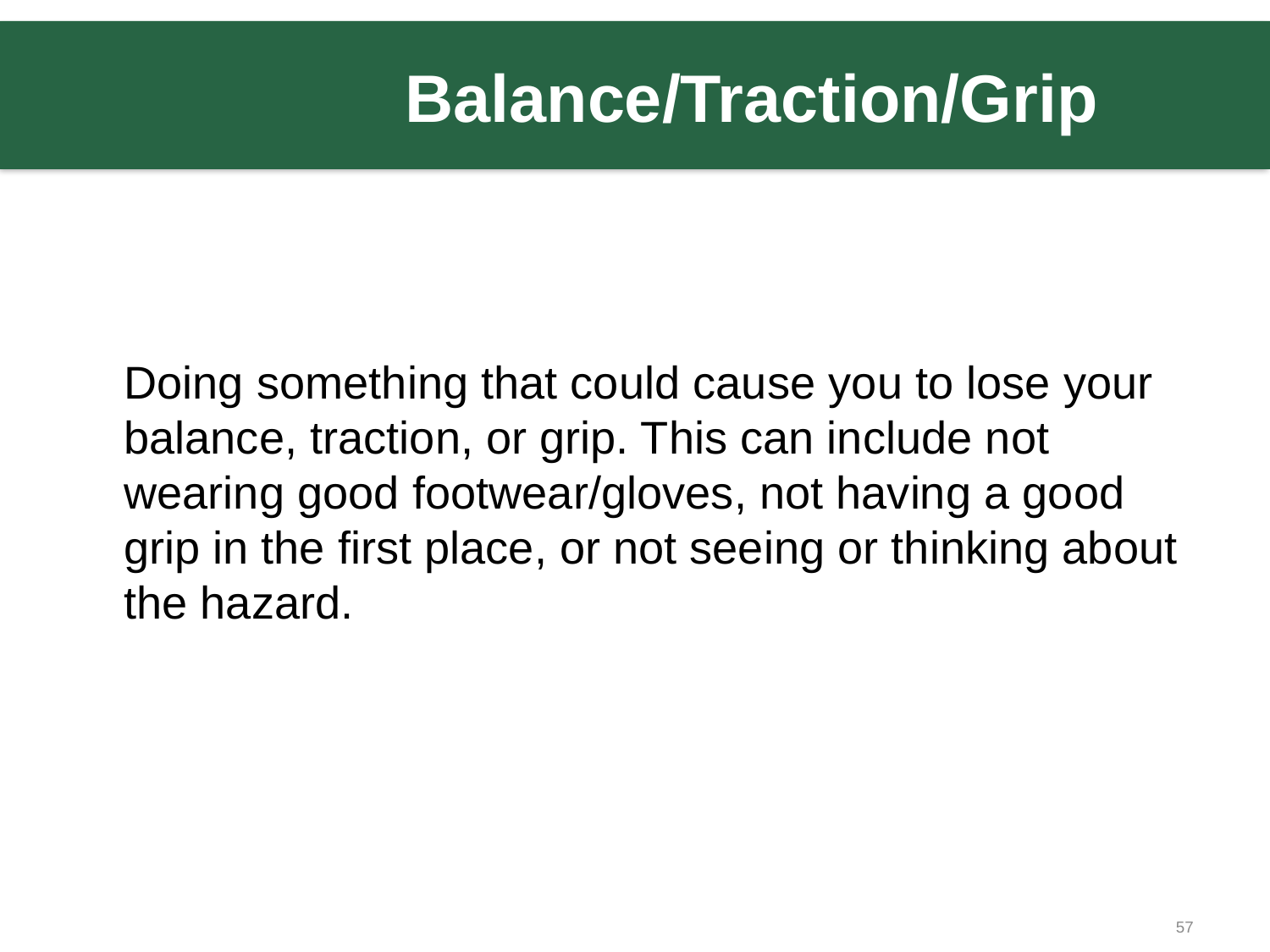

# Balance/Traction/Grip
	Doing something that could cause you to lose your balance, traction, or grip. This can include not wearing good footwear/gloves, not having a good grip in the first place, or not seeing or thinking about the hazard.
57